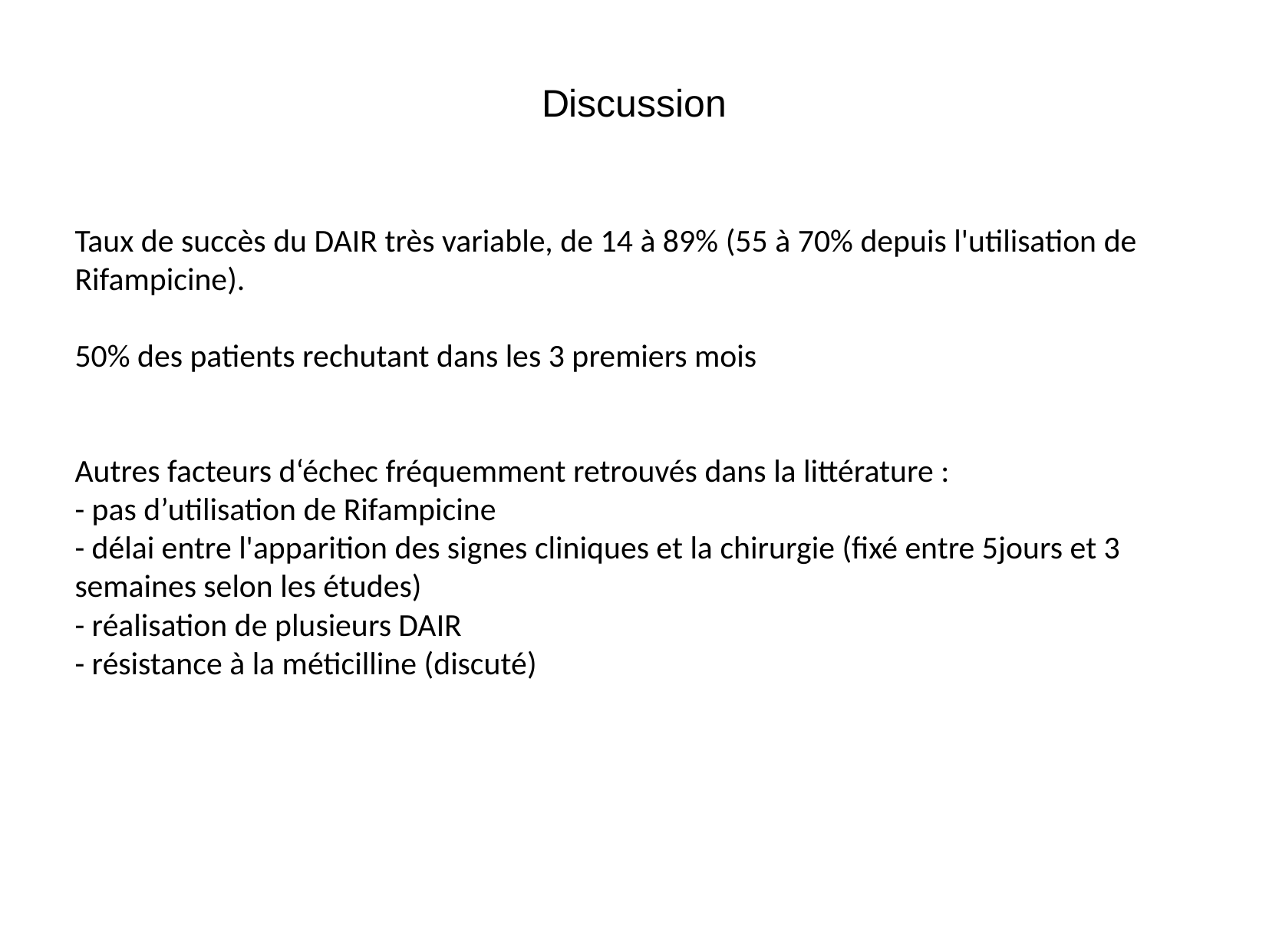

# Discussion

Taux de succès du DAIR très variable, de 14 à 89% (55 à 70% depuis l'utilisation de Rifampicine).

50% des patients rechutant dans les 3 premiers mois

Autres facteurs d‘échec fréquemment retrouvés dans la littérature :
- pas d’utilisation de Rifampicine
- délai entre l'apparition des signes cliniques et la chirurgie (fixé entre 5jours et 3 semaines selon les études)
- réalisation de plusieurs DAIR
- résistance à la méticilline (discuté)